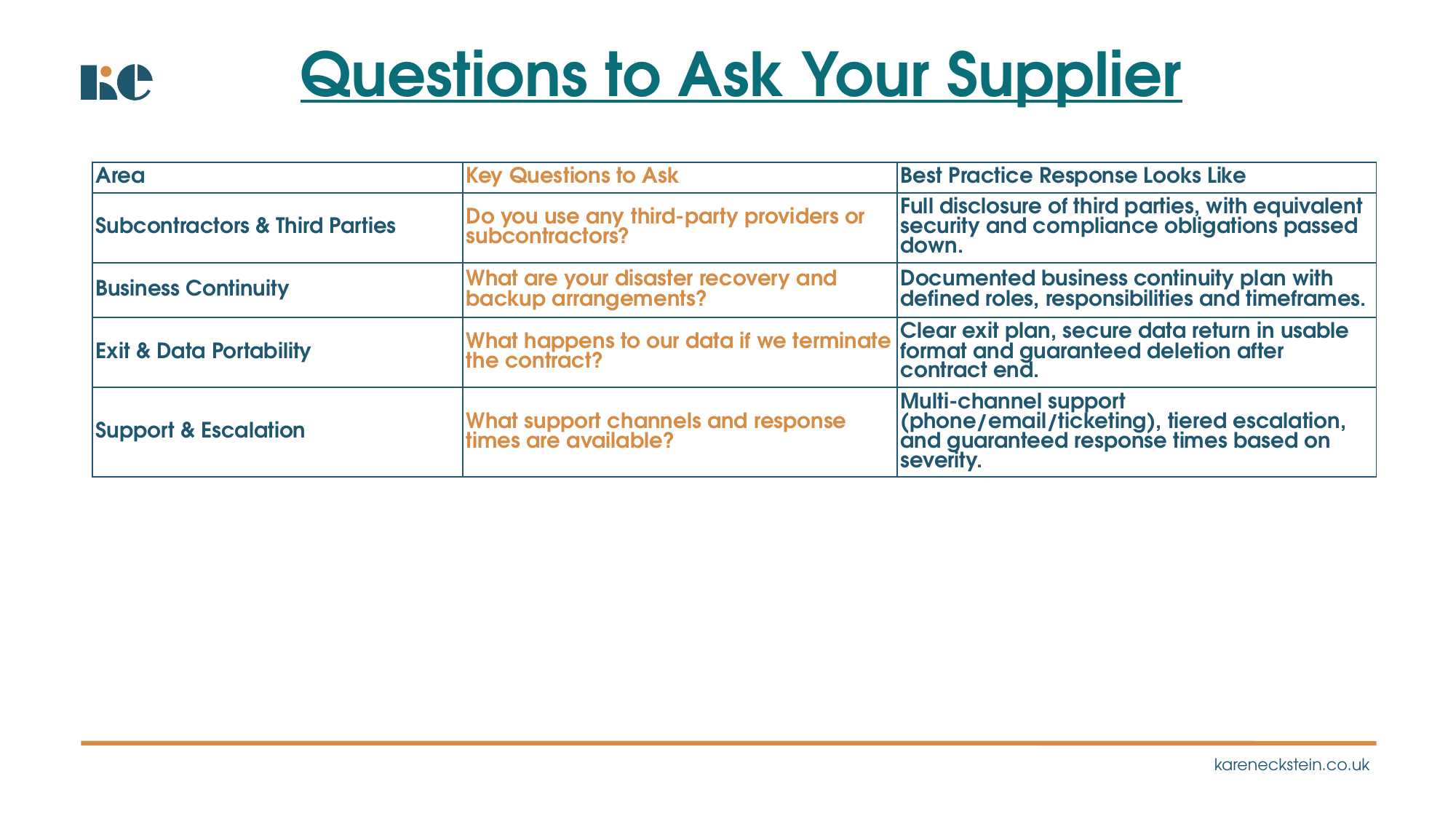

# Questions to Ask Your Supplier
| Area | Key Questions to Ask | Best Practice Response Looks Like |
| --- | --- | --- |
| Subcontractors & Third Parties | Do you use any third-party providers or subcontractors? | Full disclosure of third parties, with equivalent security and compliance obligations passed down. |
| Business Continuity | What are your disaster recovery and backup arrangements? | Documented business continuity plan with defined roles, responsibilities and timeframes. |
| Exit & Data Portability | What happens to our data if we terminate the contract? | Clear exit plan, secure data return in usable format and guaranteed deletion after contract end. |
| Support & Escalation | What support channels and response times are available? | Multi-channel support (phone/email/ticketing), tiered escalation, and guaranteed response times based on severity. |